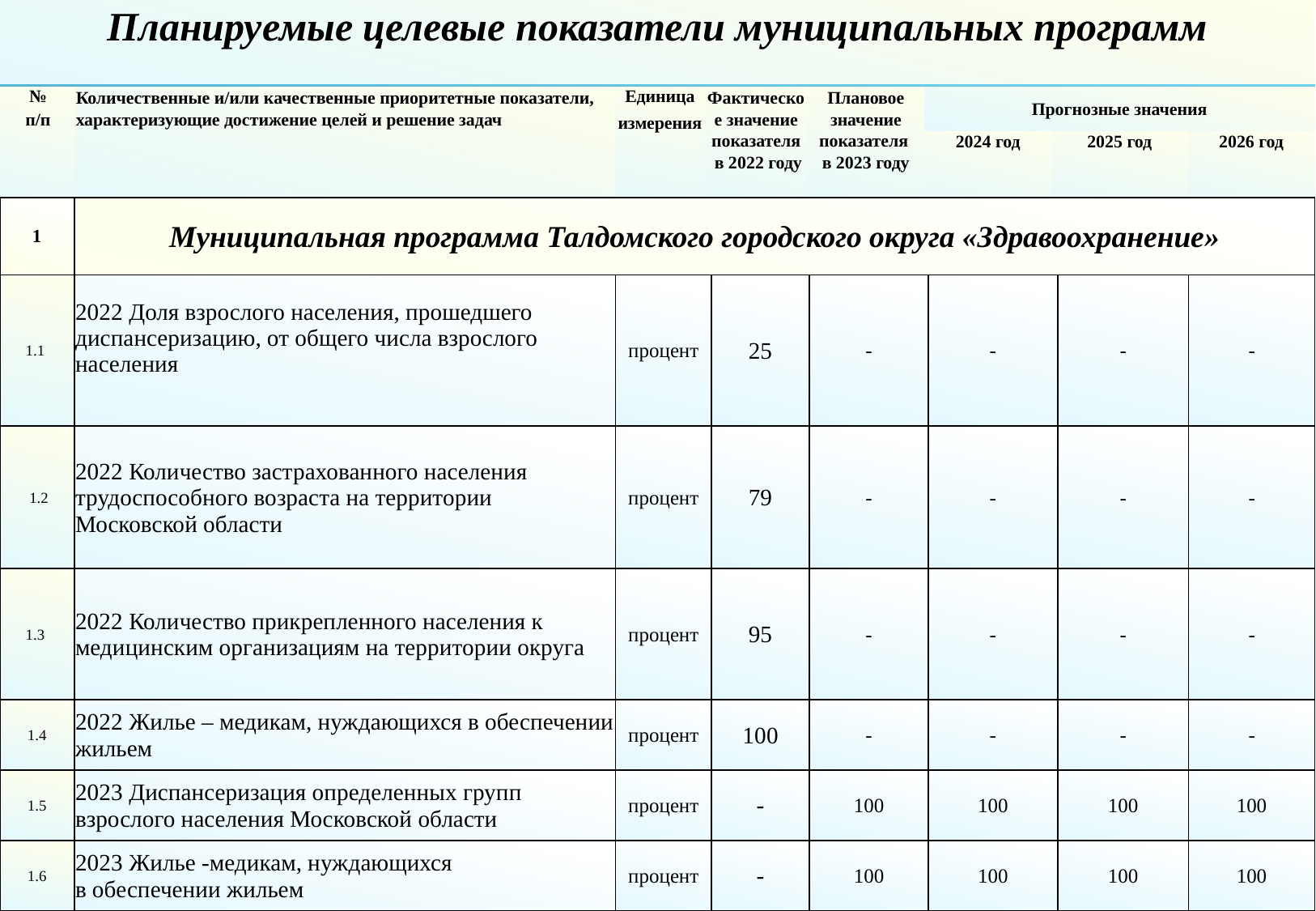

Планируемые целевые показатели муниципальных программ
| № п/п | Количественные и/или качественные приоритетные показатели, характеризующие достижение целей и решение задач | Единица измерения | Фактическое значение показателя в 2022 году | Плановое значение показателя в 2023 году | Прогнозные значения |  |  |
| --- | --- | --- | --- | --- | --- | --- | --- |
|  |  |  |  |  | 2024 год | 2025 год | 2026 год |
| 1 | 2 | 3 | 4 | 5 | 6 | 7 | 8 |
| 1 | Муниципальная программа Талдомского городского округа «Здравоохранение» |  |  |  |  |  |  |
| --- | --- | --- | --- | --- | --- | --- | --- |
| 1.1 | 2022 Доля взрослого населения, прошедшего диспансеризацию, от общего числа взрослого населения | процент | 25 | - | - | - | - |
| 1.2 | 2022 Количество застрахованного населения трудоспособного возраста на территории Московской области | процент | 79 | - | - | - | - |
| 1.3 | 2022 Количество прикрепленного населения к медицинским организациям на территории округа | процент | 95 | - | - | - | - |
| 1.4 | 2022 Жилье – медикам, нуждающихся в обеспечении жильем | процент | 100 | - | - | - | - |
| 1.5 | 2023 Диспансеризация определенных групп взрослого населения Московской области | процент | - | 100 | 100 | 100 | 100 |
| 1.6 | 2023 Жилье -медикам, нуждающихся в обеспечении жильем | процент | - | 100 | 100 | 100 | 100 |